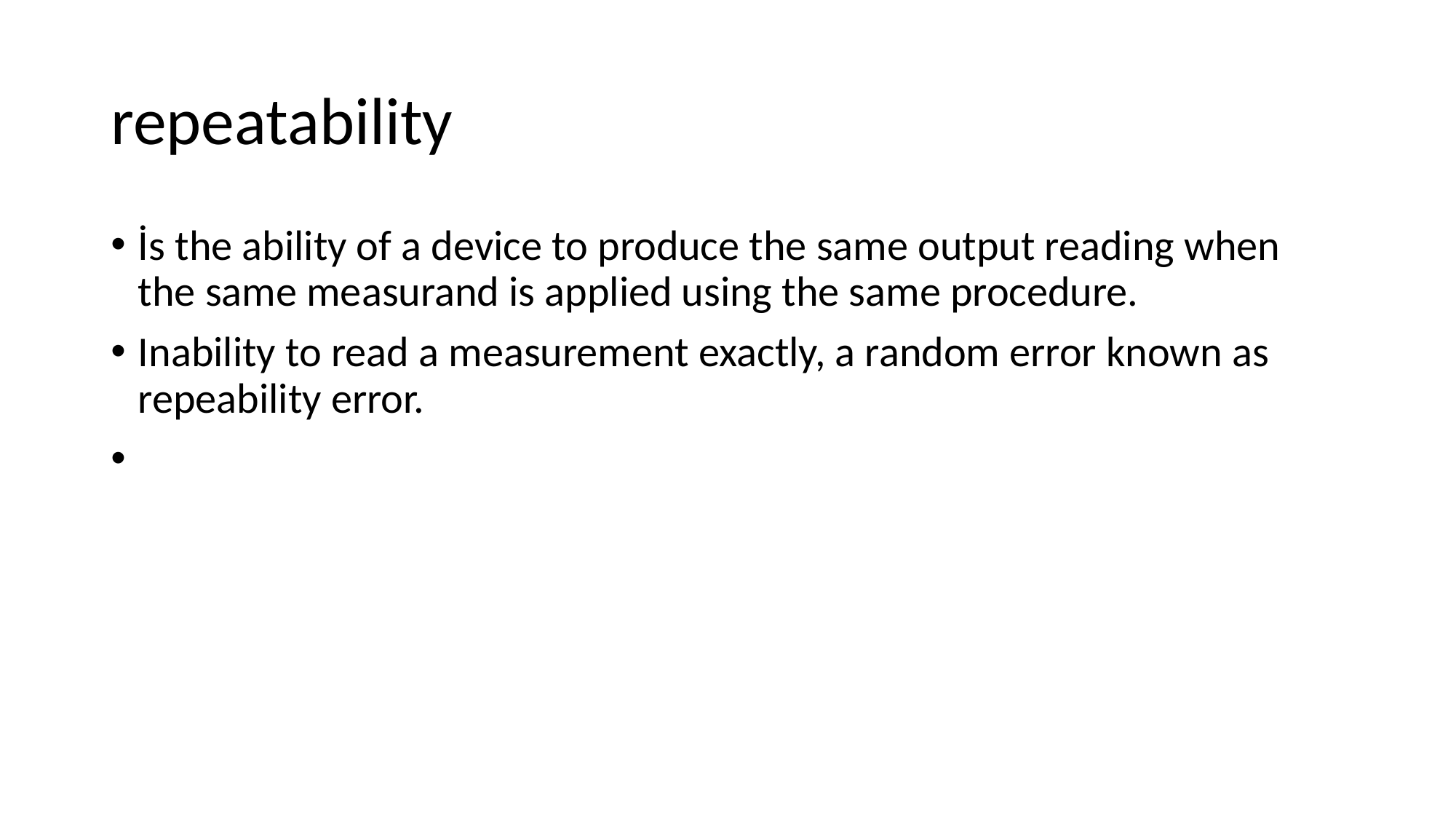

# repeatability
İs the ability of a device to produce the same output reading when the same measurand is applied using the same procedure.
Inability to read a measurement exactly, a random error known as repeability error.